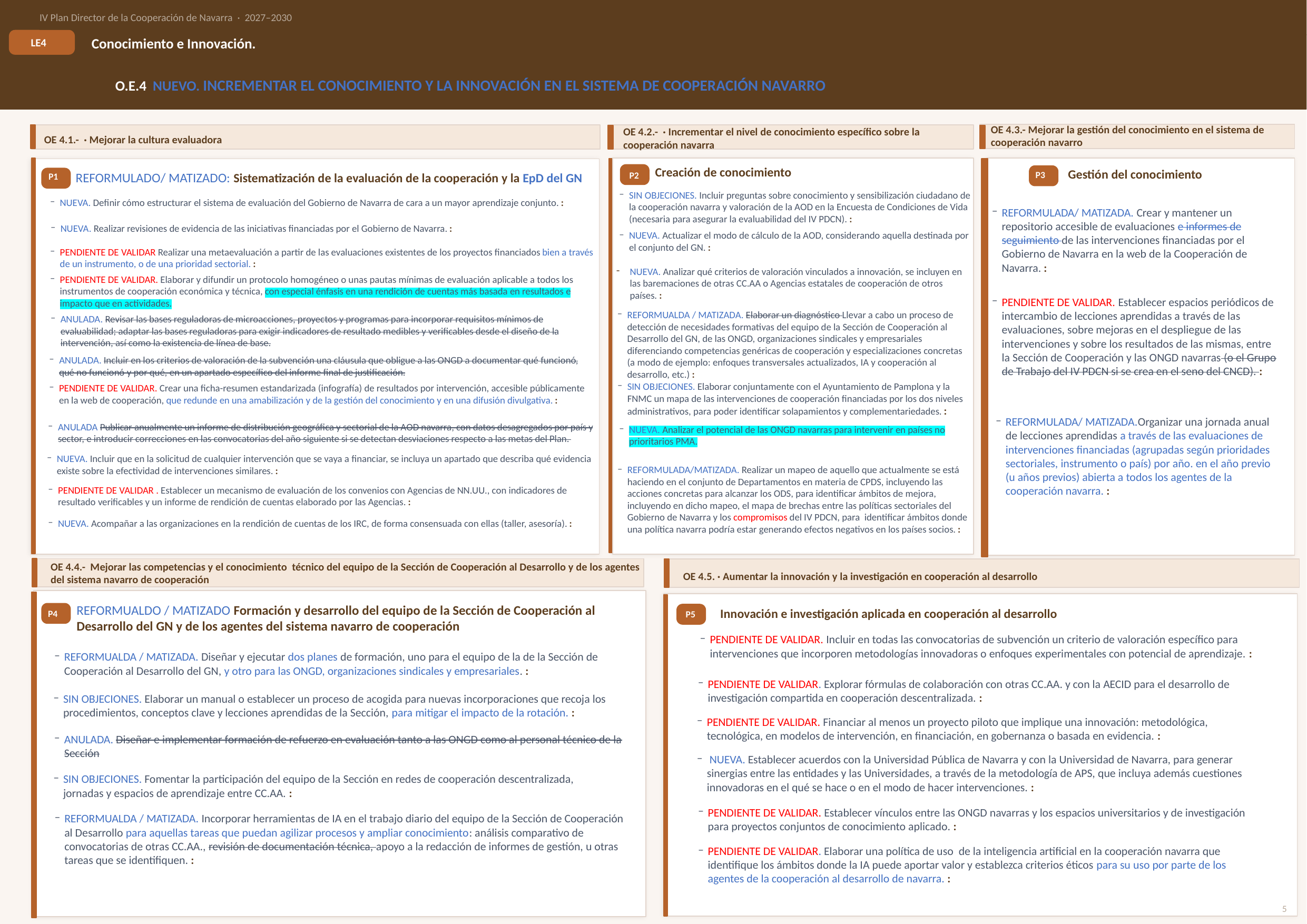

IV Plan Director de la Cooperación de Navarra  ·  2027–2030
LE4

Conocimiento e Innovación.

O.E.4  NUEVO. INCREMENTAR EL CONOCIMIENTO Y LA INNOVACIÓN EN EL SISTEMA DE COOPERACIÓN NAVARRO
OE 4.3.- Mejorar la gestión del conocimiento en el sistema de cooperación navarro
OE 4.2.-  · Incrementar el nivel de conocimiento específico sobre la cooperación navarra

OE 4.1.-  · Mejorar la cultura evaluadora

P3
P2
P1
Creación de conocimiento

Gestión del conocimiento

REFORMULADO/ MATIZADO: Sistematización de la evaluación de la cooperación y la EpD del GN
SIN OBJECIONES. Incluir preguntas sobre conocimiento y sensibilización ciudadano de la cooperación navarra y valoración de la AOD en la Encuesta de Condiciones de Vida (necesaria para asegurar la evaluabilidad del IV PDCN). :
NUEVA. Definir cómo estructurar el sistema de evaluación del Gobierno de Navarra de cara a un mayor aprendizaje conjunto. :
REFORMULADA/ MATIZADA. Crear y mantener un repositorio accesible de evaluaciones e informes de seguimiento de las intervenciones financiadas por el Gobierno de Navarra en la web de la Cooperación de Navarra. :
NUEVA. Realizar revisiones de evidencia de las iniciativas financiadas por el Gobierno de Navarra. :
NUEVA. Actualizar el modo de cálculo de la AOD, considerando aquella destinada por el conjunto del GN. :
PENDIENTE DE VALIDAR Realizar una metaevaluación a partir de las evaluaciones existentes de los proyectos financiados bien a través de un instrumento, o de una prioridad sectorial. :
NUEVA. Analizar qué criterios de valoración vinculados a innovación, se incluyen en las baremaciones de otras CC.AA o Agencias estatales de cooperación de otros países. :
PENDIENTE DE VALIDAR. Elaborar y difundir un protocolo homogéneo o unas pautas mínimas de evaluación aplicable a todos los instrumentos de cooperación económica y técnica, con especial énfasis en una rendición de cuentas más basada en resultados e impacto que en actividades.
PENDIENTE DE VALIDAR. Establecer espacios periódicos de intercambio de lecciones aprendidas a través de las evaluaciones, sobre mejoras en el despliegue de las intervenciones y sobre los resultados de las mismas, entre la Sección de Cooperación y las ONGD navarras (o el Grupo de Trabajo del IV PDCN si se crea en el seno del CNCD). :
REFORMUALDA / MATIZADA. Elaborar un diagnóstico Llevar a cabo un proceso de detección de necesidades formativas del equipo de la Sección de Cooperación al Desarrollo del GN, de las ONGD, organizaciones sindicales y empresariales diferenciando competencias genéricas de cooperación y especializaciones concretas (a modo de ejemplo: enfoques transversales actualizados, IA y cooperación al desarrollo, etc.) :
ANULADA. Revisar las bases reguladoras de microacciones, proyectos y programas para incorporar requisitos mínimos de evaluabilidad; adaptar las bases reguladoras para exigir indicadores de resultado medibles y verificables desde el diseño de la intervención, así como la existencia de línea de base.
ANULADA. Incluir en los criterios de valoración de la subvención una cláusula que obligue a las ONGD a documentar qué funcionó, qué no funcionó y por qué, en un apartado específico del informe final de justificación.
SIN OBJECIONES. Elaborar conjuntamente con el Ayuntamiento de Pamplona y la FNMC un mapa de las intervenciones de cooperación financiadas por los dos niveles administrativos, para poder identificar solapamientos y complementariedades. :
PENDIENTE DE VALIDAR. Crear una ficha-resumen estandarizada (infografía) de resultados por intervención, accesible públicamente en la web de cooperación, que redunde en una amabilización y de la gestión del conocimiento y en una difusión divulgativa. :

REFORMULADA/ MATIZADA.Organizar una jornada anual de lecciones aprendidas a través de las evaluaciones de intervenciones financiadas (agrupadas según prioridades sectoriales, instrumento o país) por año. en el año previo (u años previos) abierta a todos los agentes de la cooperación navarra. :
ANULADA Publicar anualmente un informe de distribución geográfica y sectorial de la AOD navarra, con datos desagregados por país y sector, e introducir correcciones en las convocatorias del año siguiente si se detectan desviaciones respecto a las metas del Plan.
NUEVA. Analizar el potencial de las ONGD navarras para intervenir en países no prioritarios PMA.
NUEVA. Incluir que en la solicitud de cualquier intervención que se vaya a financiar, se incluya un apartado que describa qué evidencia existe sobre la efectividad de intervenciones similares. :
REFORMULADA/MATIZADA. Realizar un mapeo de aquello que actualmente se está haciendo en el conjunto de Departamentos en materia de CPDS, incluyendo las acciones concretas para alcanzar los ODS, para identificar ámbitos de mejora, incluyendo en dicho mapeo, el mapa de brechas entre las políticas sectoriales del Gobierno de Navarra y los compromisos del IV PDCN, para  identificar ámbitos donde una política navarra podría estar generando efectos negativos en los países socios. :
PENDIENTE DE VALIDAR . Establecer un mecanismo de evaluación de los convenios con Agencias de NN.UU., con indicadores de resultado verificables y un informe de rendición de cuentas elaborado por las Agencias. :
NUEVA. Acompañar a las organizaciones en la rendición de cuentas de los IRC, de forma consensuada con ellas (taller, asesoría). :

OE 4.4.-  Mejorar las competencias y el conocimiento  técnico del equipo de la Sección de Cooperación al Desarrollo y de los agentes del sistema navarro de cooperación

OE 4.5. · Aumentar la innovación y la investigación en cooperación al desarrollo

P4
P5
REFORMUALDO / MATIZADO Formación y desarrollo del equipo de la Sección de Cooperación al Desarrollo del GN y de los agentes del sistema navarro de cooperación

Innovación e investigación aplicada en cooperación al desarrollo
PENDIENTE DE VALIDAR. Incluir en todas las convocatorias de subvención un criterio de valoración específico para intervenciones que incorporen metodologías innovadoras o enfoques experimentales con potencial de aprendizaje. :
REFORMUALDA / MATIZADA. Diseñar y ejecutar dos planes de formación, uno para el equipo de la de la Sección de Cooperación al Desarrollo del GN, y otro para las ONGD, organizaciones sindicales y empresariales. :
PENDIENTE DE VALIDAR. Explorar fórmulas de colaboración con otras CC.AA. y con la AECID para el desarrollo de investigación compartida en cooperación descentralizada. :
SIN OBJECIONES. Elaborar un manual o establecer un proceso de acogida para nuevas incorporaciones que recoja los procedimientos, conceptos clave y lecciones aprendidas de la Sección, para mitigar el impacto de la rotación. :

PENDIENTE DE VALIDAR. Financiar al menos un proyecto piloto que implique una innovación: metodológica, tecnológica, en modelos de intervención, en financiación, en gobernanza o basada en evidencia. :
ANULADA. Diseñar e implementar formación de refuerzo en evaluación tanto a las ONGD como al personal técnico de la Sección
 NUEVA. Establecer acuerdos con la Universidad Pública de Navarra y con la Universidad de Navarra, para generar sinergias entre las entidades y las Universidades, a través de la metodología de APS, que incluya además cuestiones innovadoras en el qué se hace o en el modo de hacer intervenciones. :
SIN OBJECIONES. Fomentar la participación del equipo de la Sección en redes de cooperación descentralizada, jornadas y espacios de aprendizaje entre CC.AA. :
PENDIENTE DE VALIDAR. Establecer vínculos entre las ONGD navarras y los espacios universitarios y de investigación para proyectos conjuntos de conocimiento aplicado. :
REFORMUALDA / MATIZADA. Incorporar herramientas de IA en el trabajo diario del equipo de la Sección de Cooperación al Desarrollo para aquellas tareas que puedan agilizar procesos y ampliar conocimiento: análisis comparativo de convocatorias de otras CC.AA., revisión de documentación técnica, apoyo a la redacción de informes de gestión, u otras tareas que se identifiquen. :
PENDIENTE DE VALIDAR. Elaborar una política de uso  de la inteligencia artificial en la cooperación navarra que identifique los ámbitos donde la IA puede aportar valor y establezca criterios éticos para su uso por parte de los agentes de la cooperación al desarrollo de navarra. :
5